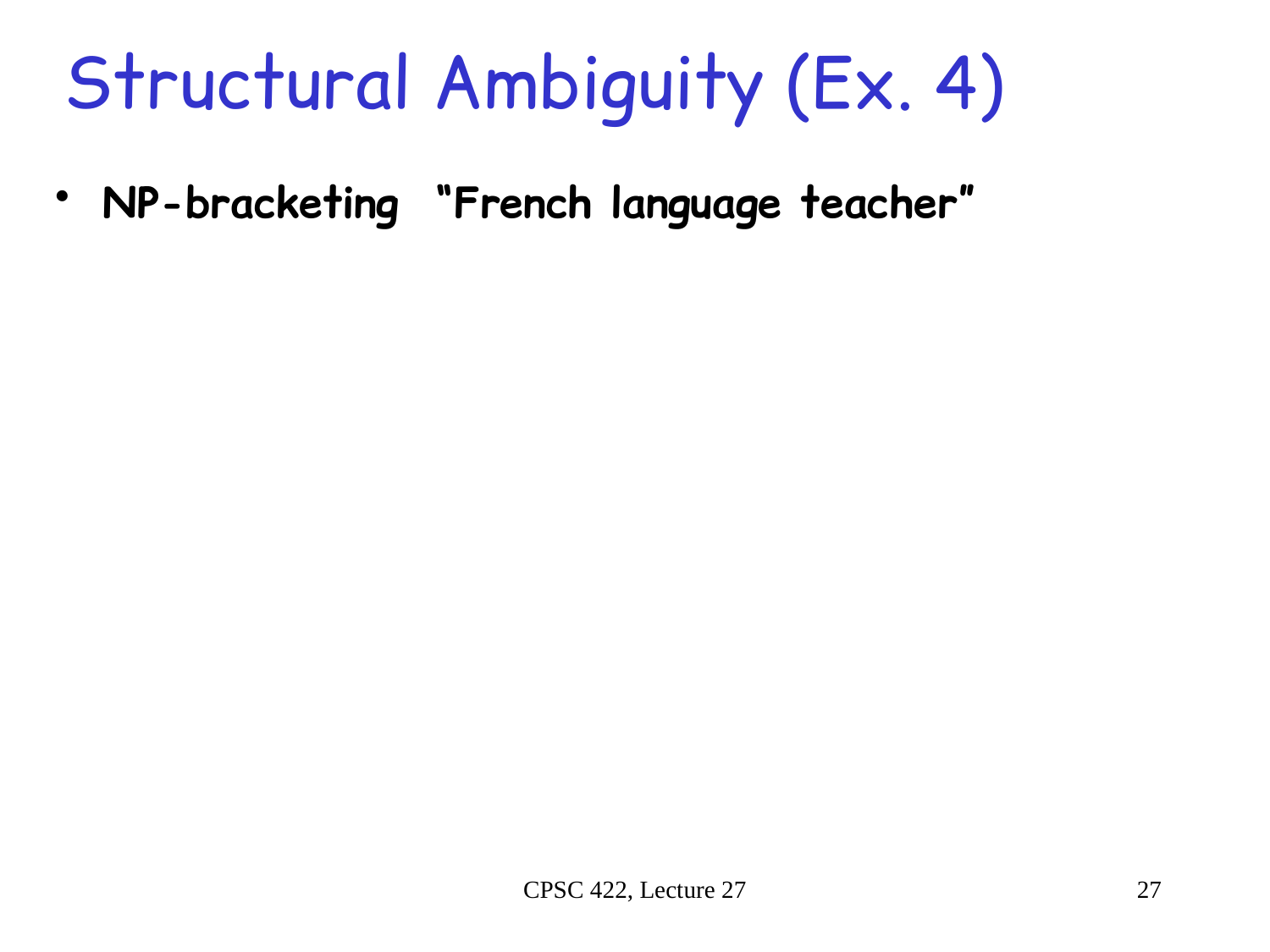

# Structural Ambiguity (Ex. 4)
NP-bracketing  “French language teacher”

CPSC 422, Lecture 27
27